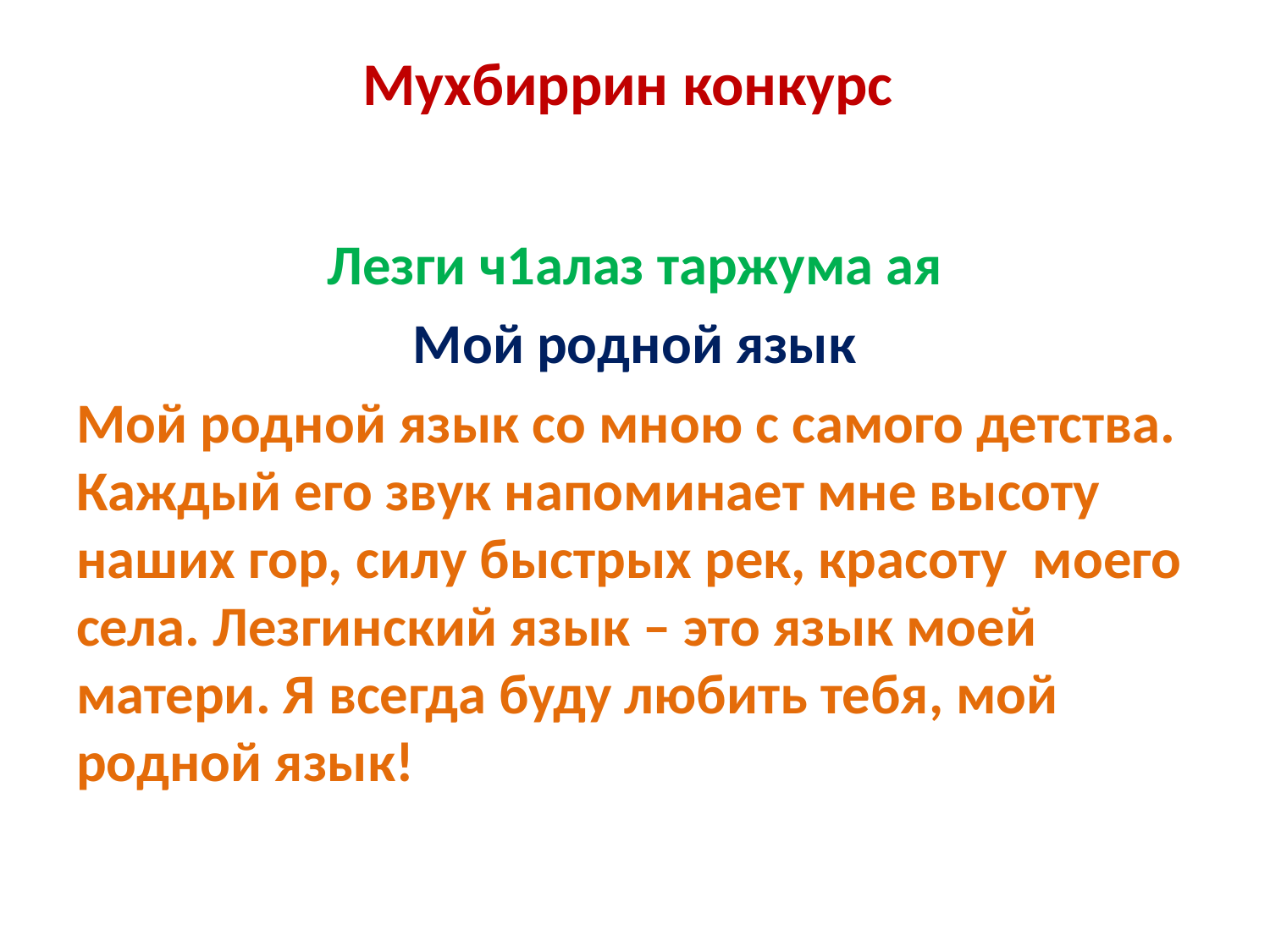

# Мухбиррин конкурс
Лезги ч1алаз таржума ая
Мой родной язык
Мой родной язык со мною с самого детства. Каждый его звук напоминает мне высоту наших гор, силу быстрых рек, красоту  моего села. Лезгинский язык – это язык моей матери. Я всегда буду любить тебя, мой родной язык!